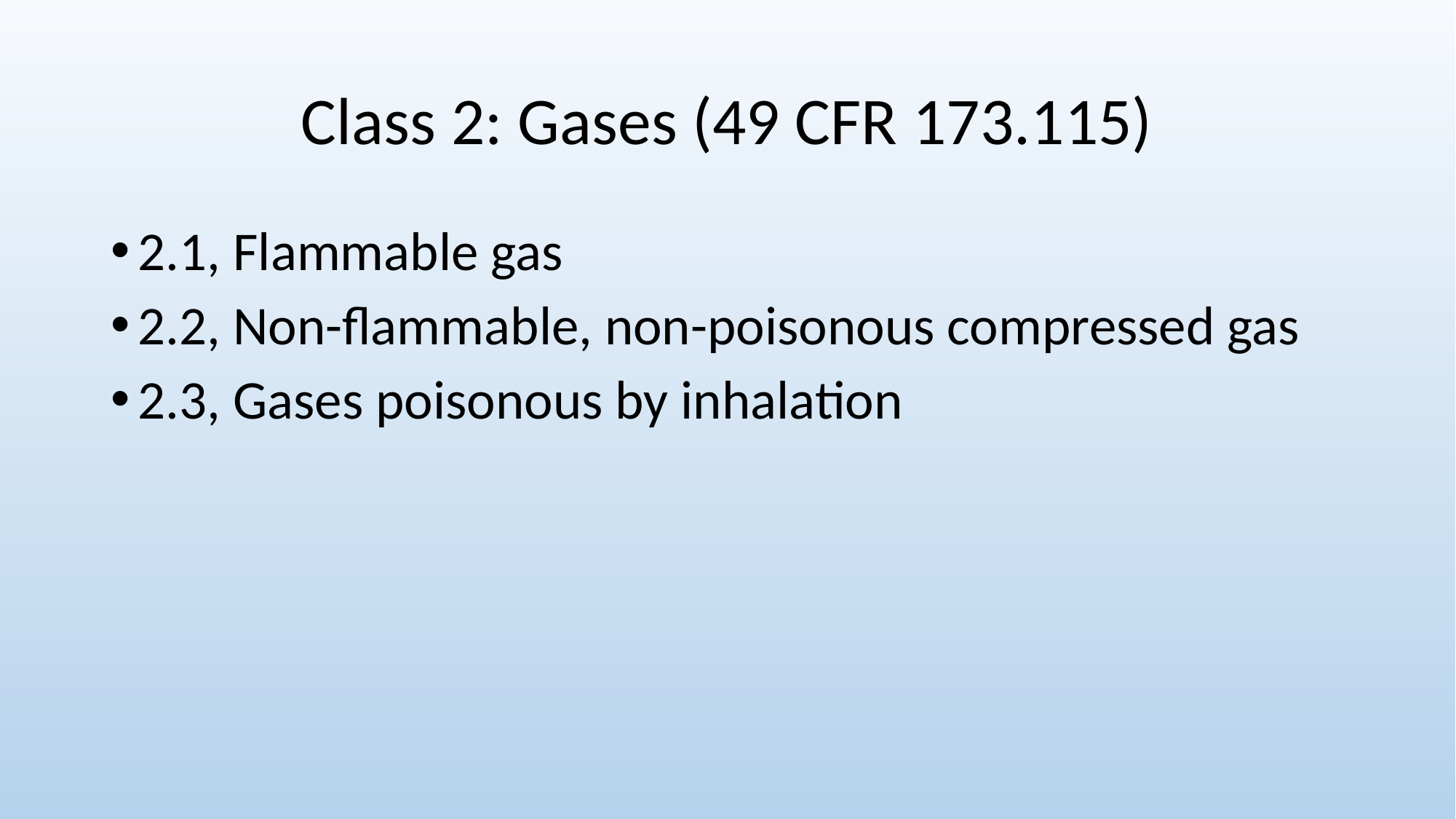

# Class 2: Gases (49 CFR 173.115)
2.1, Flammable gas
2.2, Non-flammable, non-poisonous compressed gas
2.3, Gases poisonous by inhalation